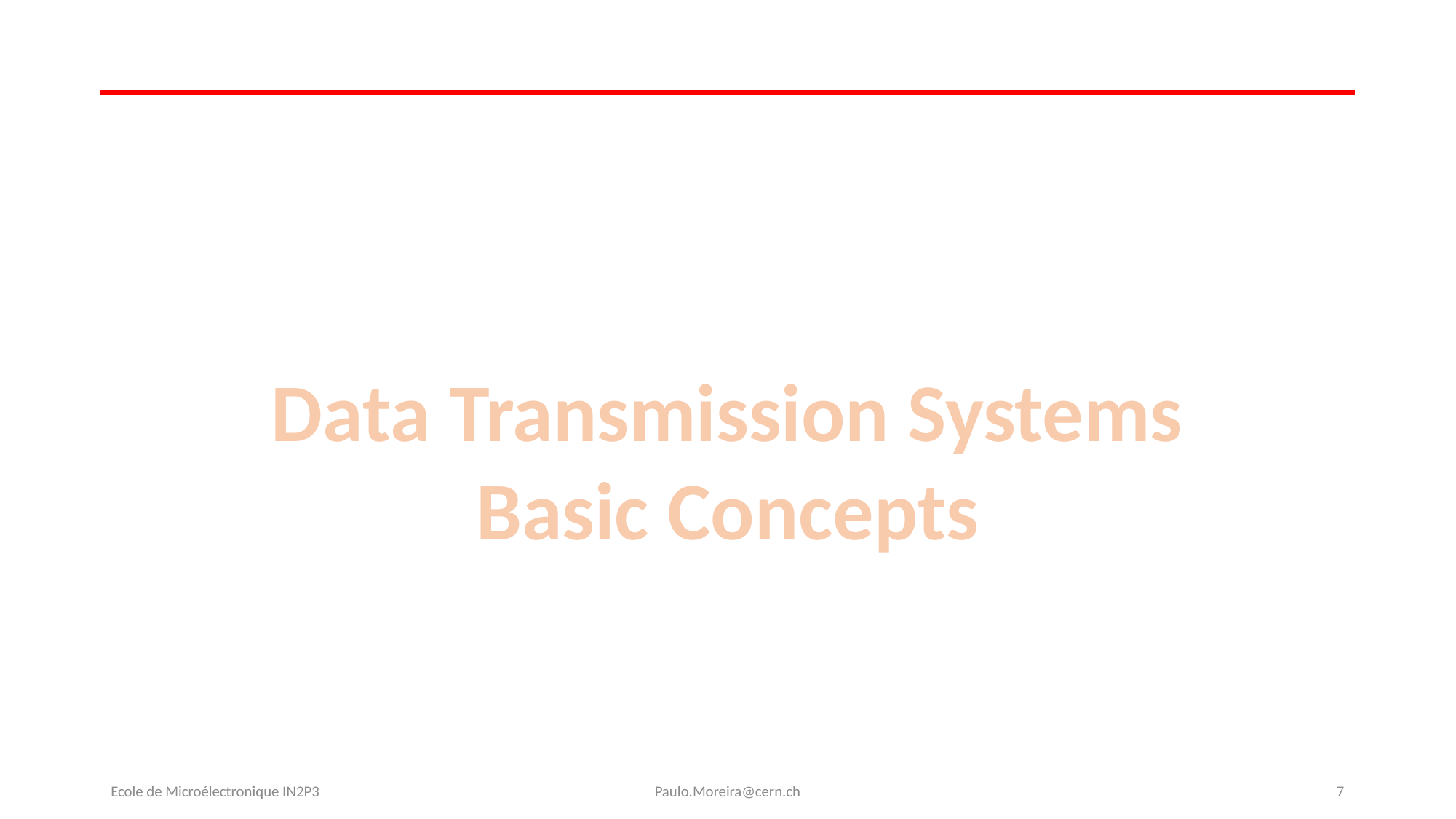

Data Transmission Systems
Basic Concepts
Ecole de Microélectronique IN2P3
Paulo.Moreira@cern.ch
7